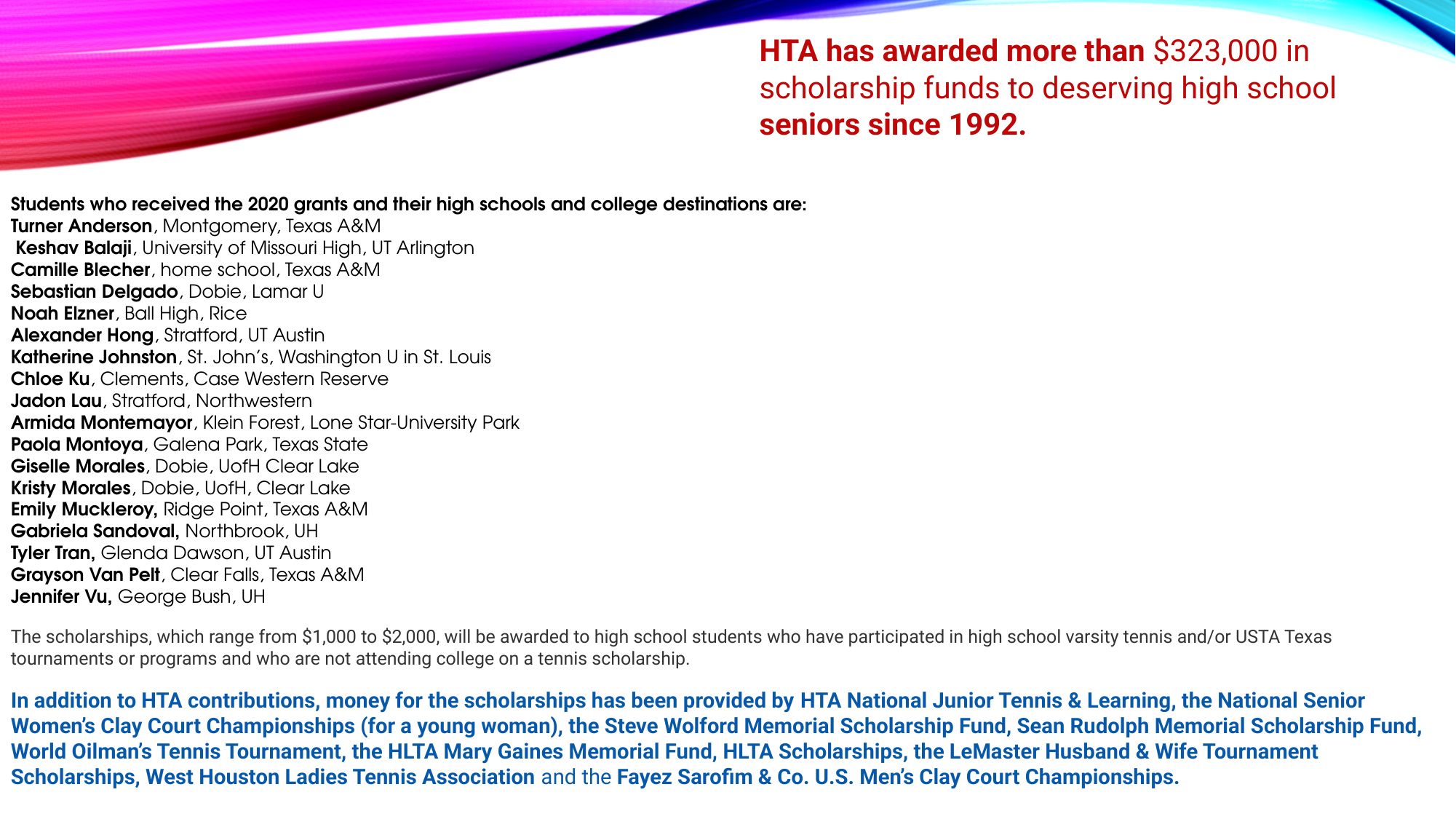

HTA has awarded more than $323,000 in scholarship funds to deserving high school seniors since 1992.
Students who received the 2020 grants and their high schools and college destinations are:
Turner Anderson, Montgomery, Texas A&M
 Keshav Balaji, University of Missouri High, UT Arlington
Camille Blecher, home school, Texas A&M
Sebastian Delgado, Dobie, Lamar U
Noah Elzner, Ball High, Rice
Alexander Hong, Stratford, UT Austin
Katherine Johnston, St. John’s, Washington U in St. Louis
Chloe Ku, Clements, Case Western Reserve
Jadon Lau, Stratford, Northwestern
Armida Montemayor, Klein Forest, Lone Star-University Park
Paola Montoya, Galena Park, Texas State
Giselle Morales, Dobie, UofH Clear Lake
Kristy Morales, Dobie, UofH, Clear Lake
Emily Muckleroy, Ridge Point, Texas A&M
Gabriela Sandoval, Northbrook, UH
Tyler Tran, Glenda Dawson, UT Austin
Grayson Van Pelt, Clear Falls, Texas A&M
Jennifer Vu, George Bush, UH
The scholarships, which range from $1,000 to $2,000, will be awarded to high school students who have participated in high school varsity tennis and/or USTA Texas tournaments or programs and who are not attending college on a tennis scholarship.
In addition to HTA contributions, money for the scholarships has been provided by HTA National Junior Tennis & Learning, the National Senior Women’s Clay Court Championships (for a young woman), the Steve Wolford Memorial Scholarship Fund, Sean Rudolph Memorial Scholarship Fund, World Oilman’s Tennis Tournament, the HLTA Mary Gaines Memorial Fund, HLTA Scholarships, the LeMaster Husband & Wife Tournament Scholarships, West Houston Ladies Tennis Association and the Fayez Sarofim & Co. U.S. Men’s Clay Court Championships.